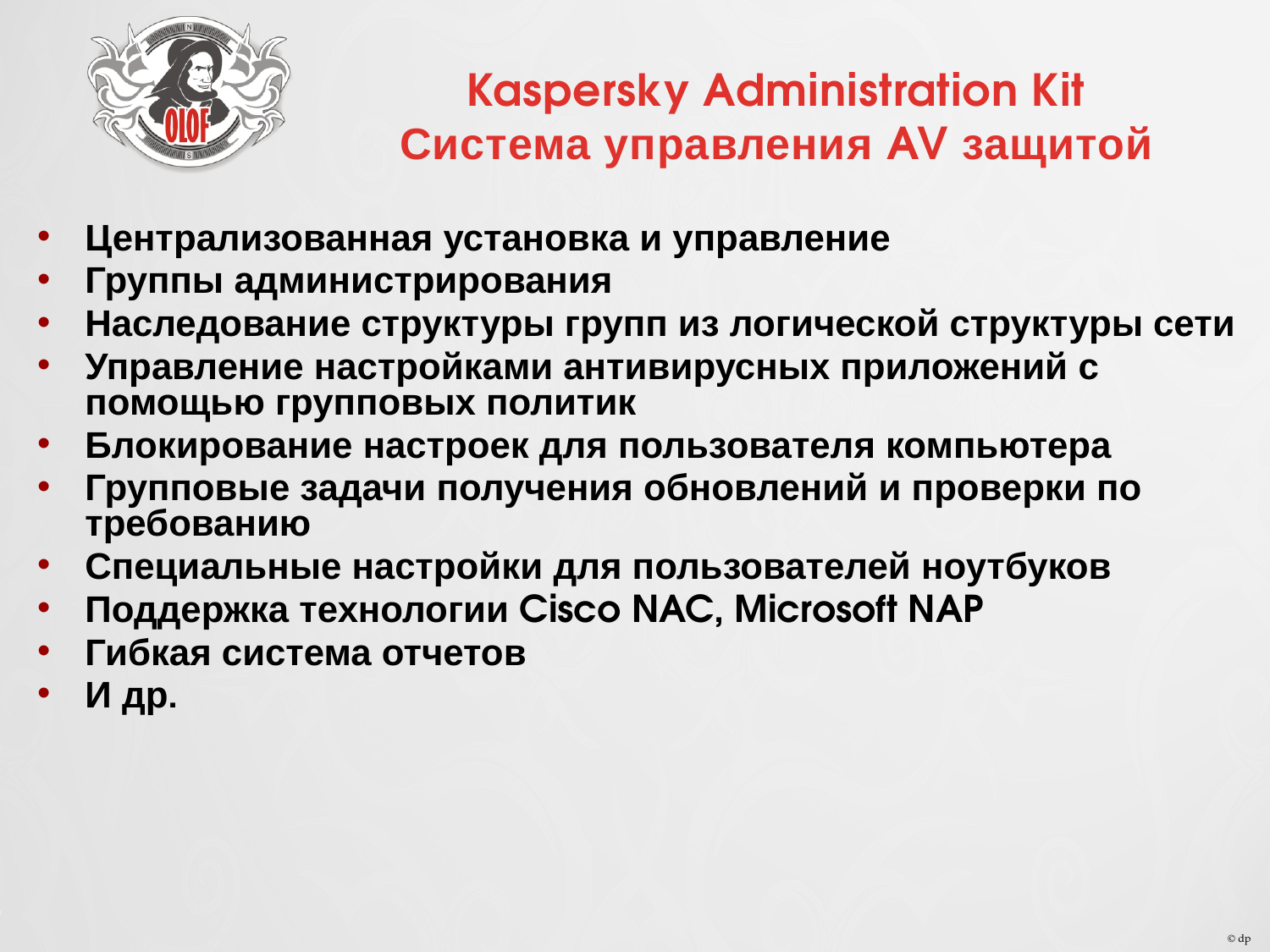

Kaspersky Administration Kit
Система управления AV защитой
Централизованная установка и управление
Группы администрирования
Наследование структуры групп из логической структуры сети
Управление настройками антивирусных приложений с помощью групповых политик
Блокирование настроек для пользователя компьютера
Групповые задачи получения обновлений и проверки по требованию
Специальные настройки для пользователей ноутбуков
Поддержка технологии Cisco NAC, Microsoft NAP
Гибкая система отчетов
И др.